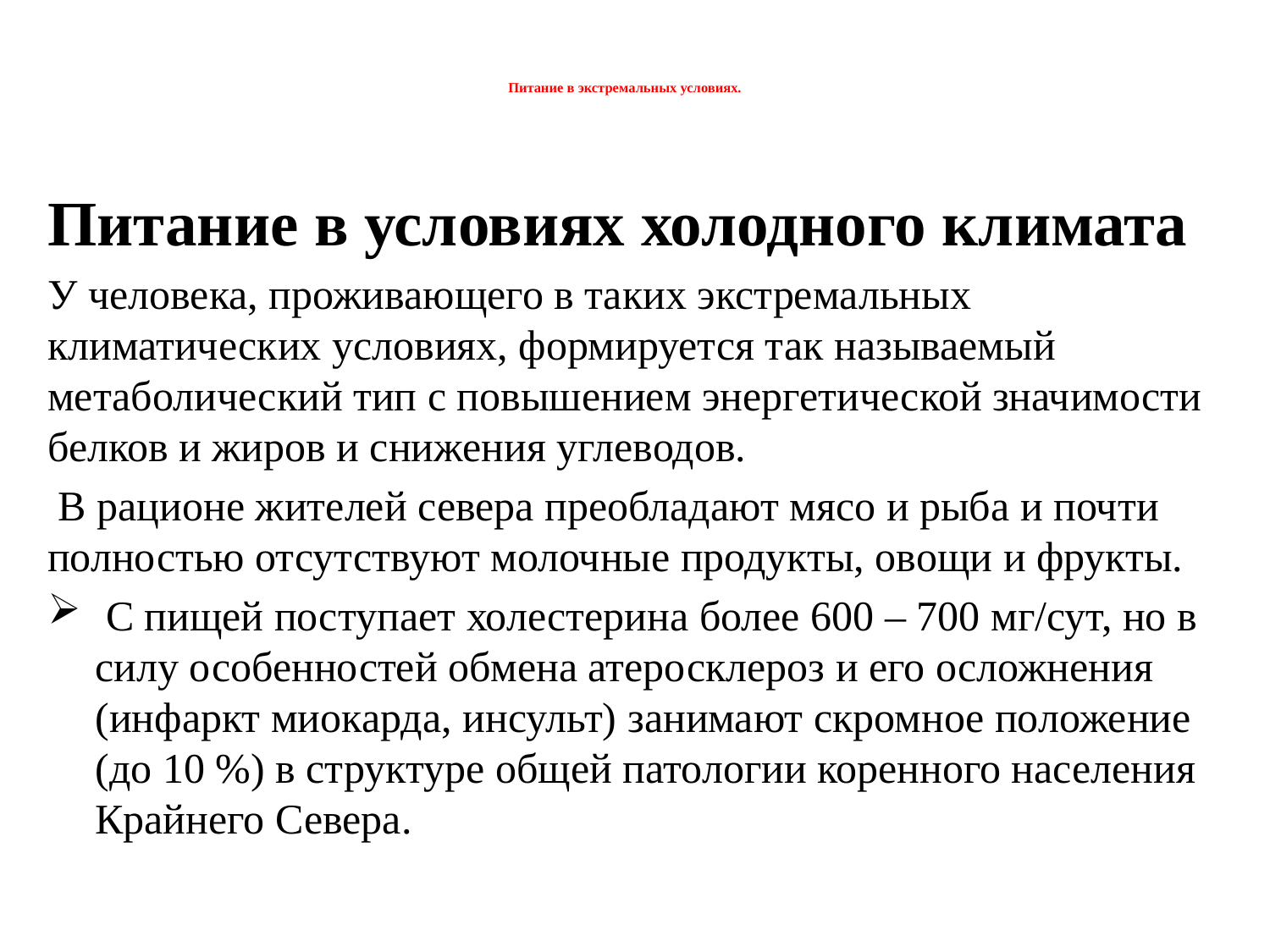

# Питание в экстремальных условиях.
Питание в условиях холодного климата
У человека, проживающего в таких экстремальных климатических условиях, формируется так называемый метаболический тип с повышением энергетической значимости белков и жиров и снижения углеводов.
 В рационе жителей севера преобладают мясо и рыба и почти полностью отсутствуют молочные продукты, овощи и фрукты.
 С пищей поступает холестерина более 600 – 700 мг/сут, но в силу особенностей обмена атеросклероз и его осложнения (инфаркт миокарда, инсульт) занимают скромное положение (до 10 %) в структуре общей патологии коренного населения Крайнего Севера.